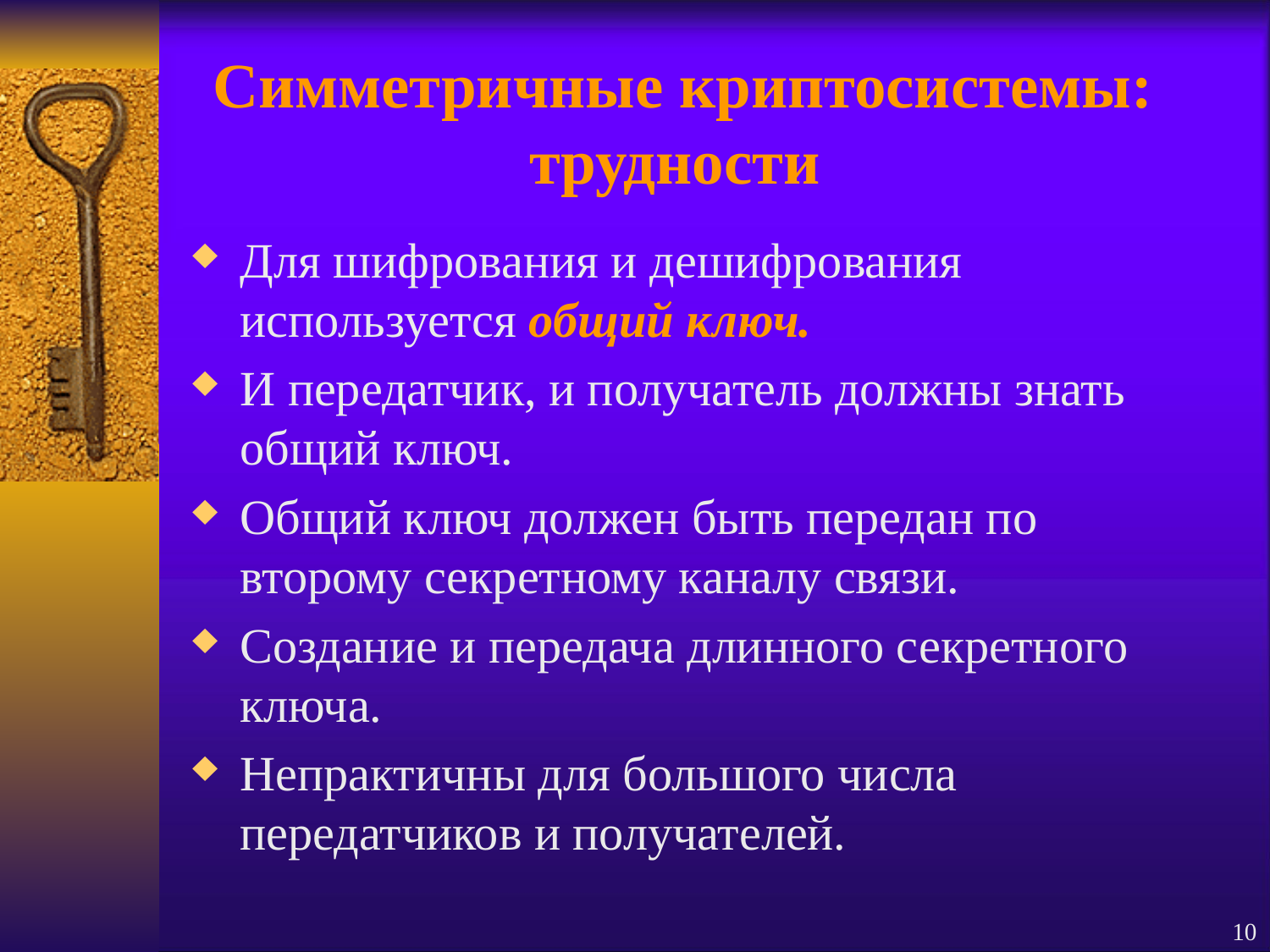

Симметричные криптосистемы: трудности
Для шифрования и дешифрования используется общий ключ.
И передатчик, и получатель должны знать общий ключ.
Общий ключ должен быть передан по второму секретному каналу связи.
Создание и передача длинного секретного ключа.
Непрактичны для большого числа передатчиков и получателей.

10